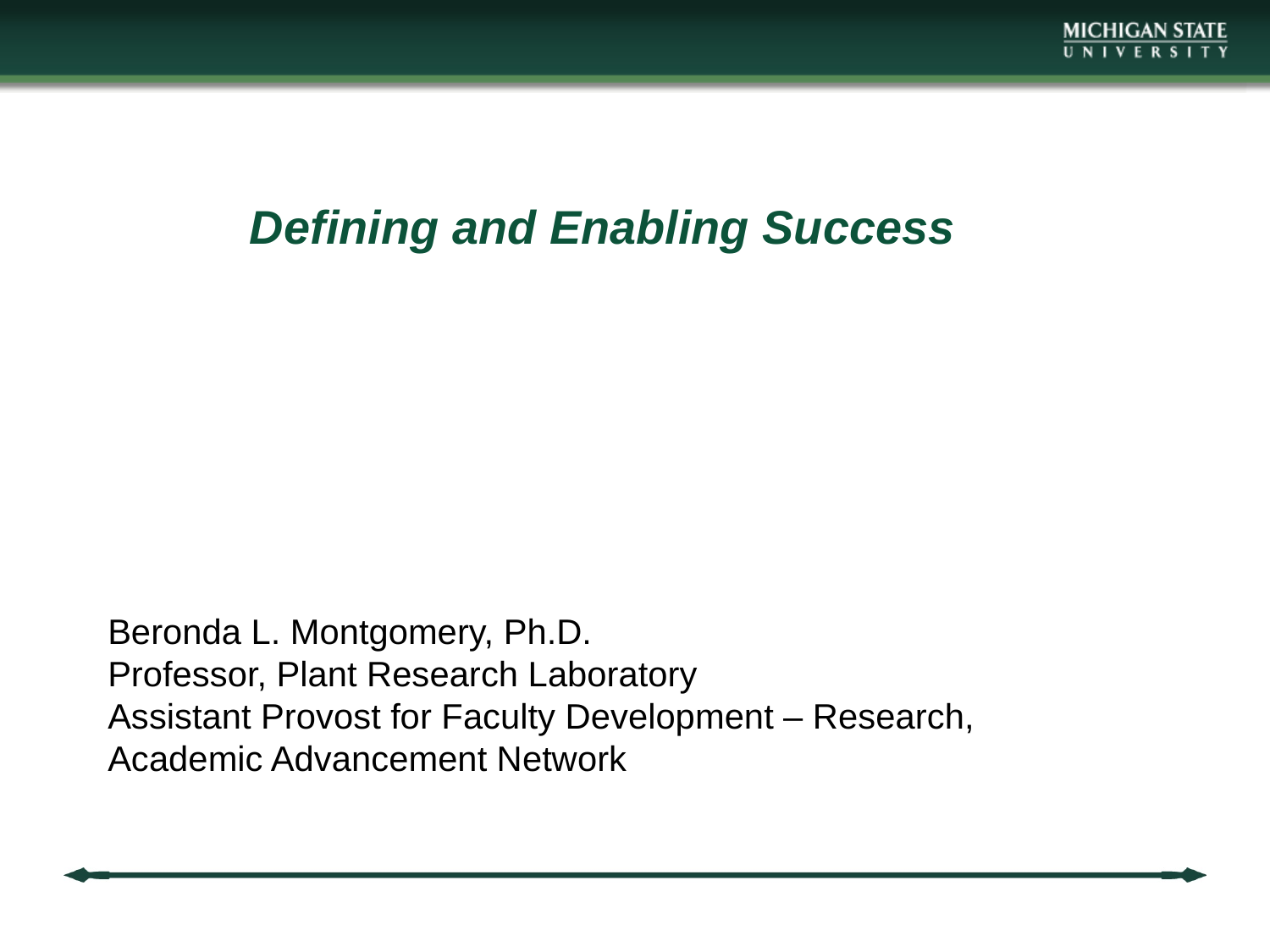

# Defining and Enabling Success
Beronda L. Montgomery, Ph.D.
Professor, Plant Research Laboratory
Assistant Provost for Faculty Development – Research, Academic Advancement Network